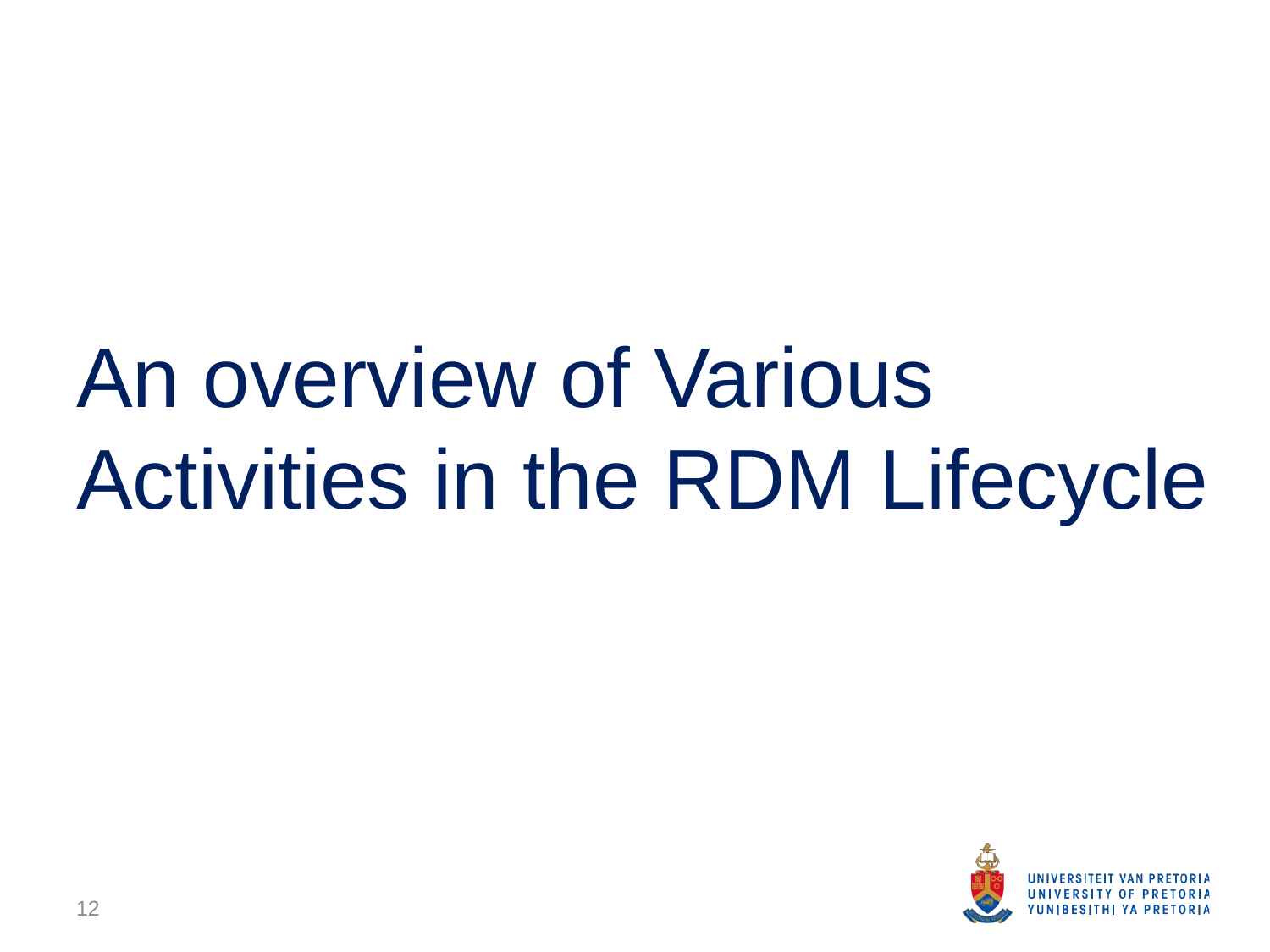

An overview of Various Activities in the RDM Lifecycle
12